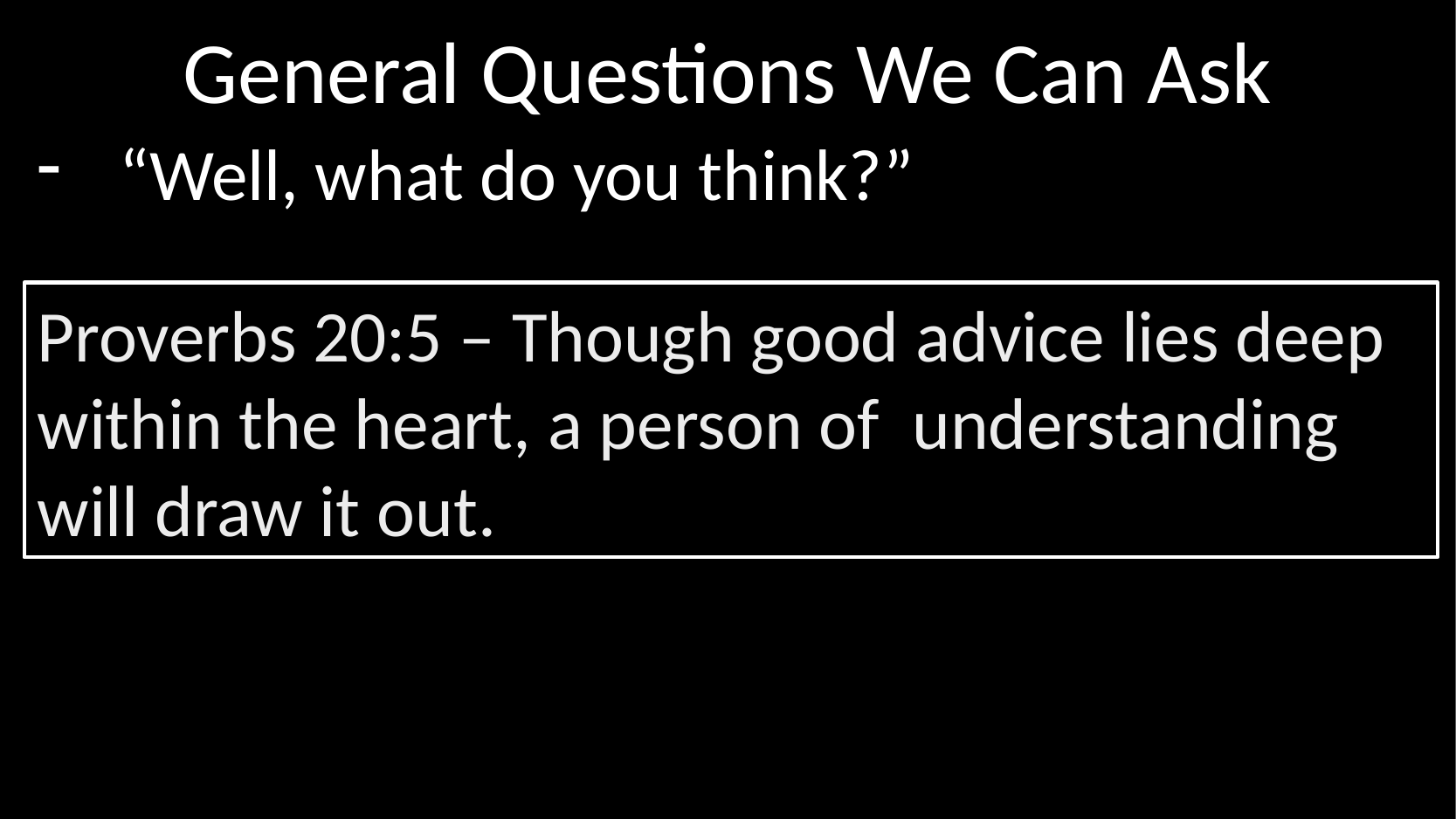

# General Questions We Can Ask
“Well, what do you think?”

Proverbs 20:5 – Though good advice lies deep within the heart, a person of  understanding will draw it out.